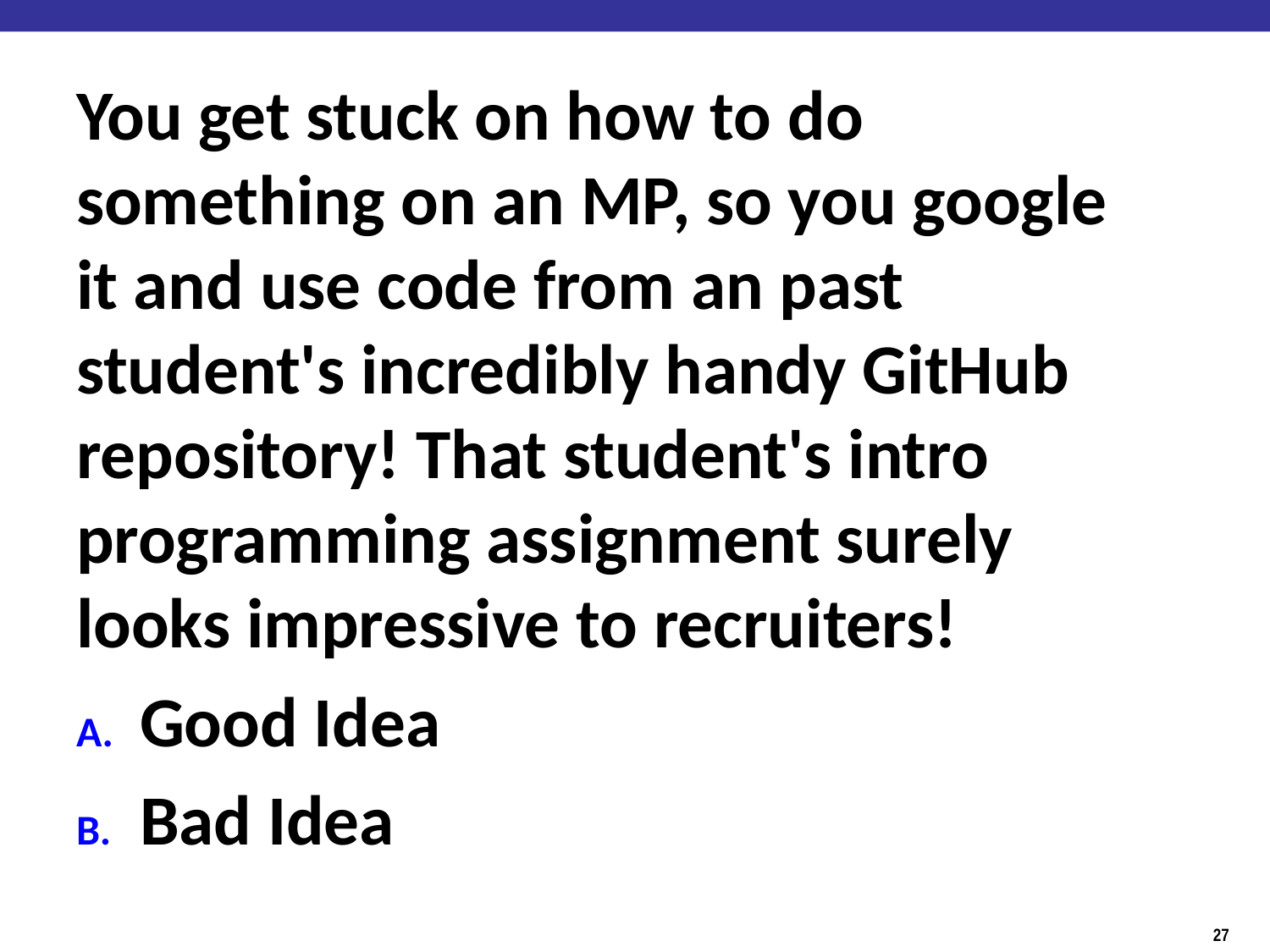

You get stuck on how to do something on an MP, so you google it and use code from an past student's incredibly handy GitHub repository! That student's intro programming assignment surely looks impressive to recruiters!
Good Idea
Bad Idea